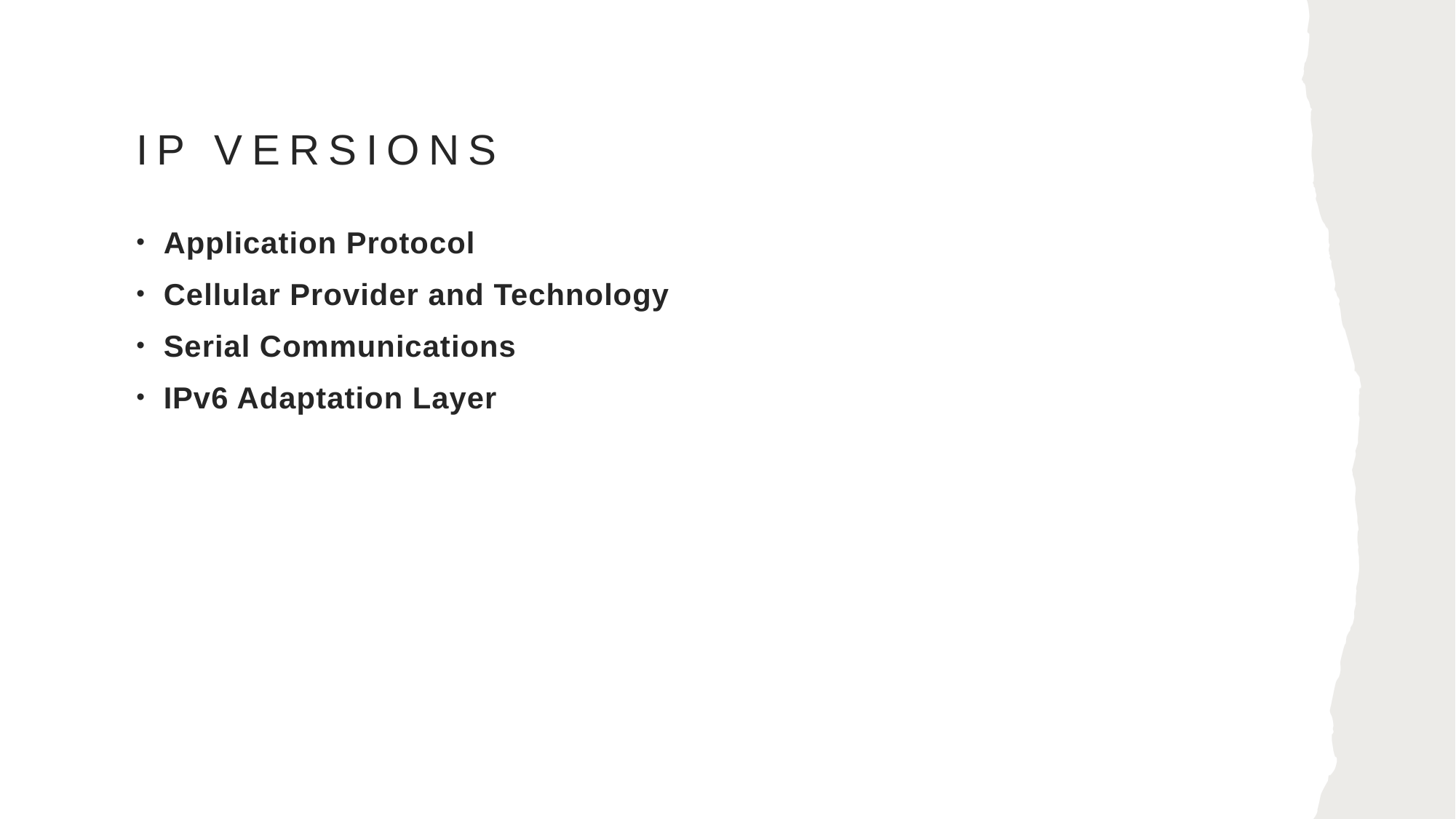

# IP VERSIONS
Application Protocol
Cellular Provider and Technology
Serial Communications
IPv6 Adaptation Layer